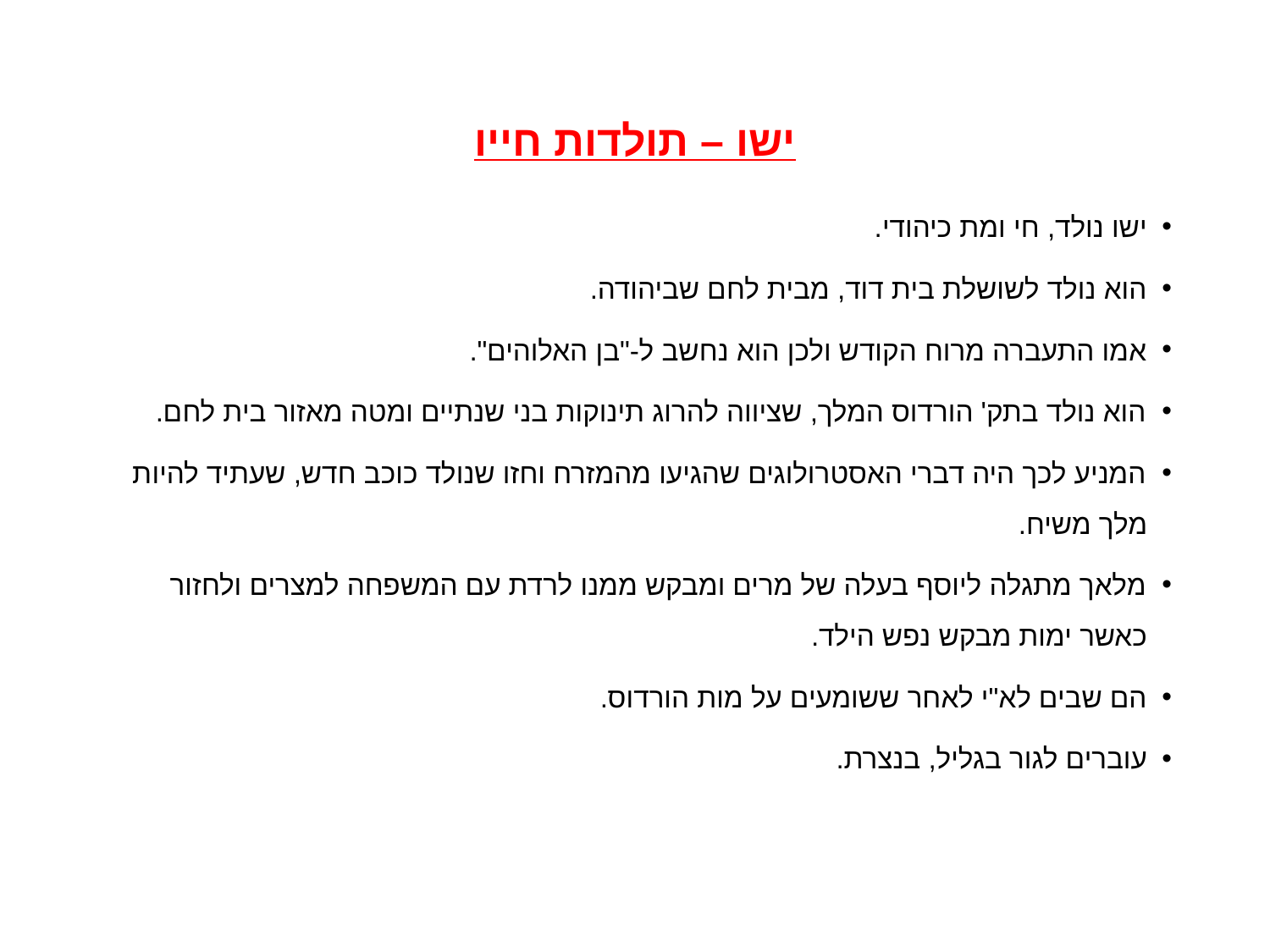

# ישו – תולדות חייו
ישו נולד, חי ומת כיהודי.
הוא נולד לשושלת בית דוד, מבית לחם שביהודה.
אמו התעברה מרוח הקודש ולכן הוא נחשב ל-"בן האלוהים".
הוא נולד בתק' הורדוס המלך, שציווה להרוג תינוקות בני שנתיים ומטה מאזור בית לחם.
המניע לכך היה דברי האסטרולוגים שהגיעו מהמזרח וחזו שנולד כוכב חדש, שעתיד להיות מלך משיח.
מלאך מתגלה ליוסף בעלה של מרים ומבקש ממנו לרדת עם המשפחה למצרים ולחזור כאשר ימות מבקש נפש הילד.
הם שבים לא"י לאחר ששומעים על מות הורדוס.
עוברים לגור בגליל, בנצרת.